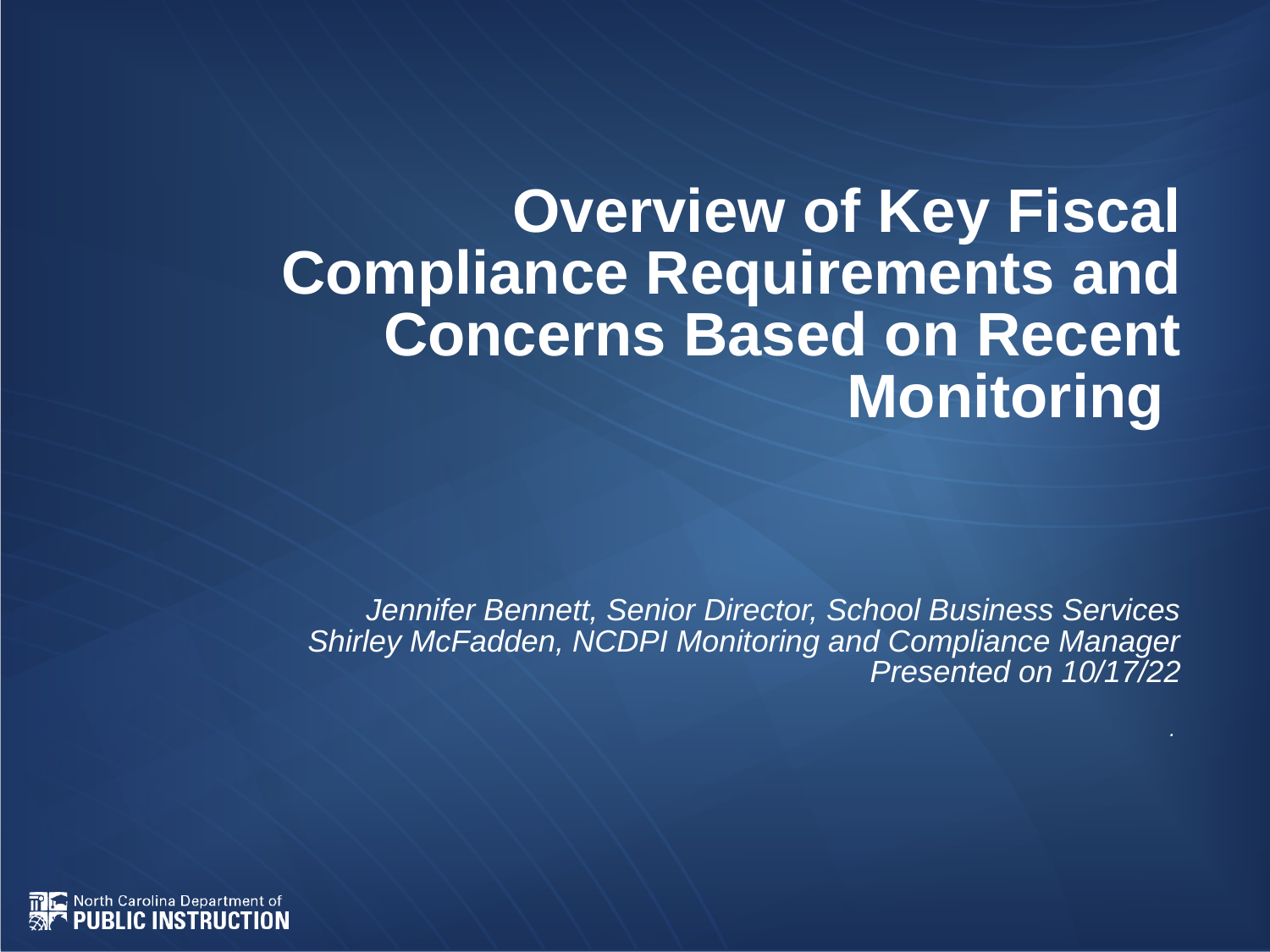

# Overview of Key Fiscal Compliance Requirements and Concerns Based on Recent Monitoring Jennifer Bennett, Senior Director, School Business Services Shirley McFadden, NCDPI Monitoring and Compliance Manager Presented on 10/17/22 .